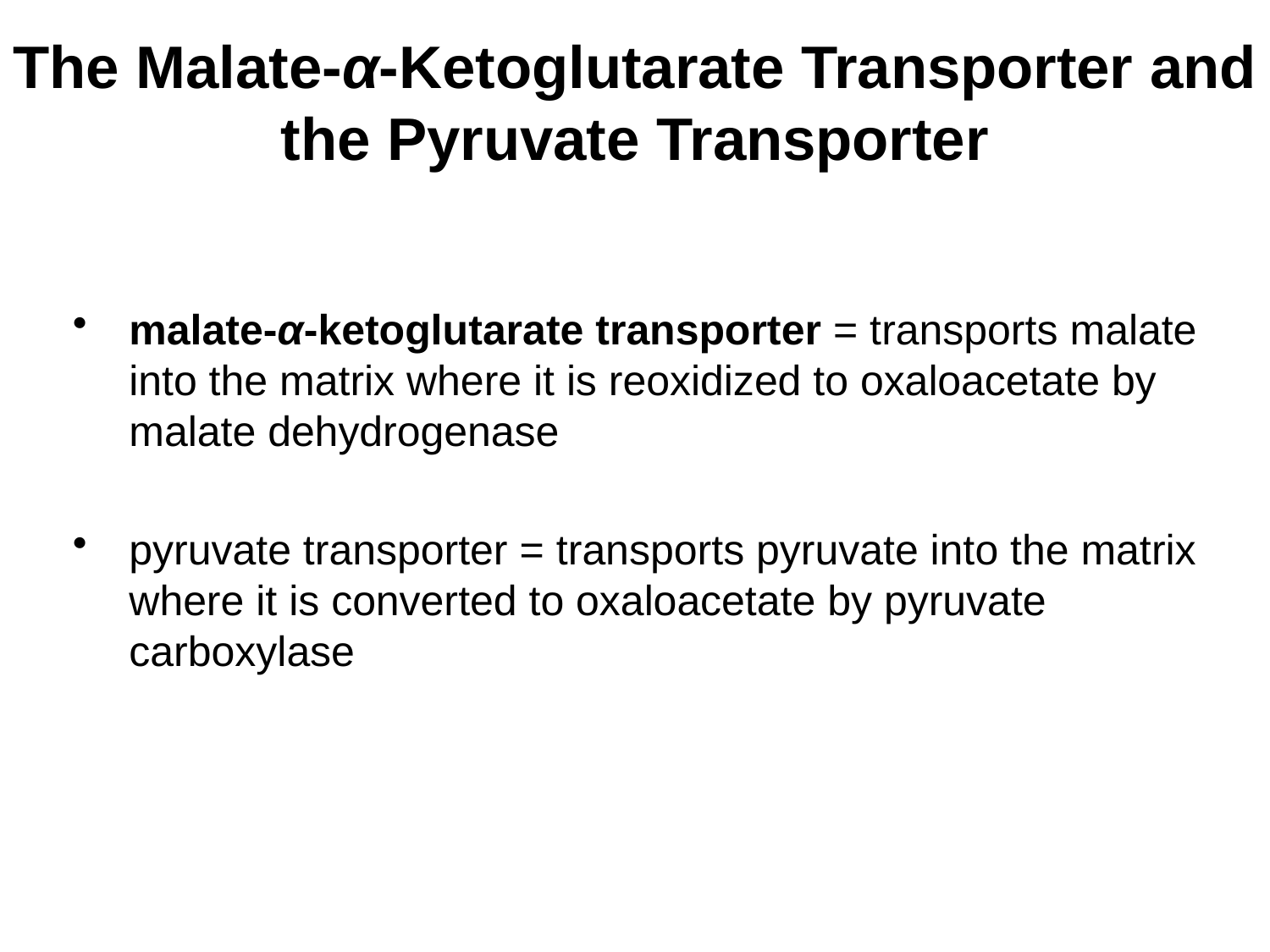

# The Malate-α-Ketoglutarate Transporter and the Pyruvate Transporter
malate-α-ketoglutarate transporter = transports malate into the matrix where it is reoxidized to oxaloacetate by malate dehydrogenase

pyruvate transporter = transports pyruvate into the matrix where it is converted to oxaloacetate by pyruvate carboxylase